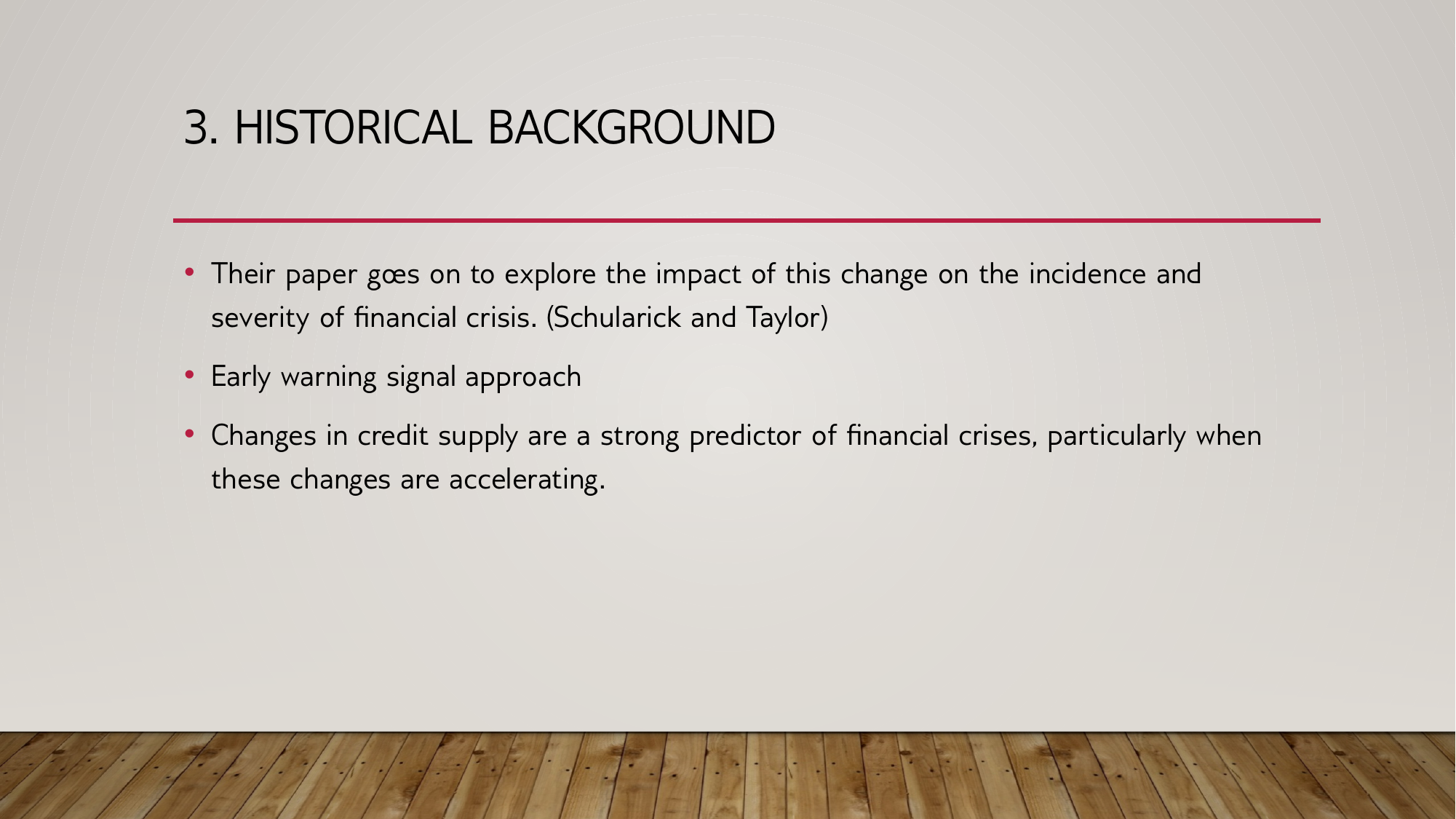

# 3. Historical Background
Their paper goes on to explore the impact of this change on the incidence and severity of financial crisis. (Schularick and Taylor)
Early warning signal approach
Changes in credit supply are a strong predictor of financial crises, particularly when these changes are accelerating.